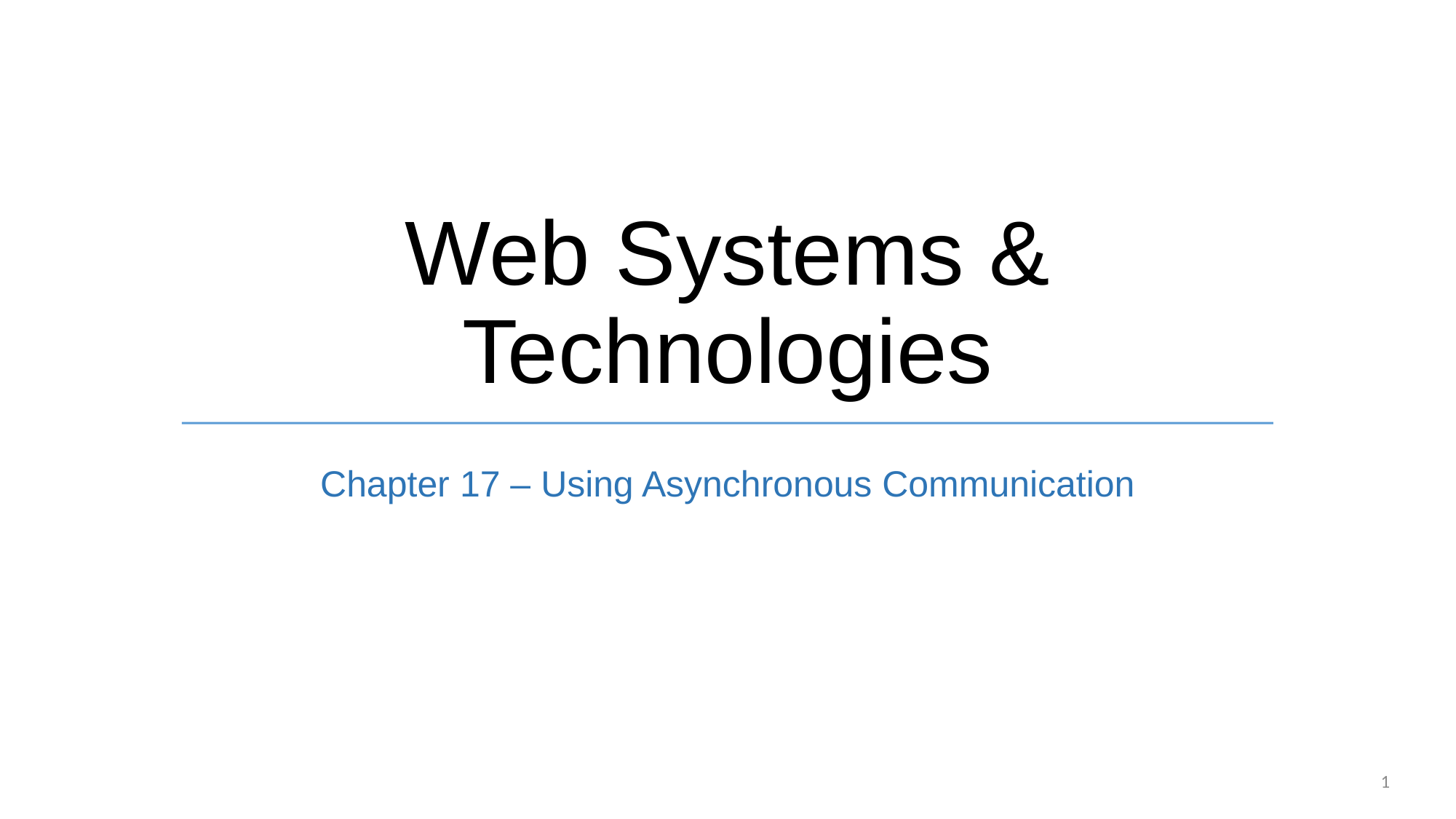

# Web Systems & Technologies
Chapter 17 – Using Asynchronous Communication

1